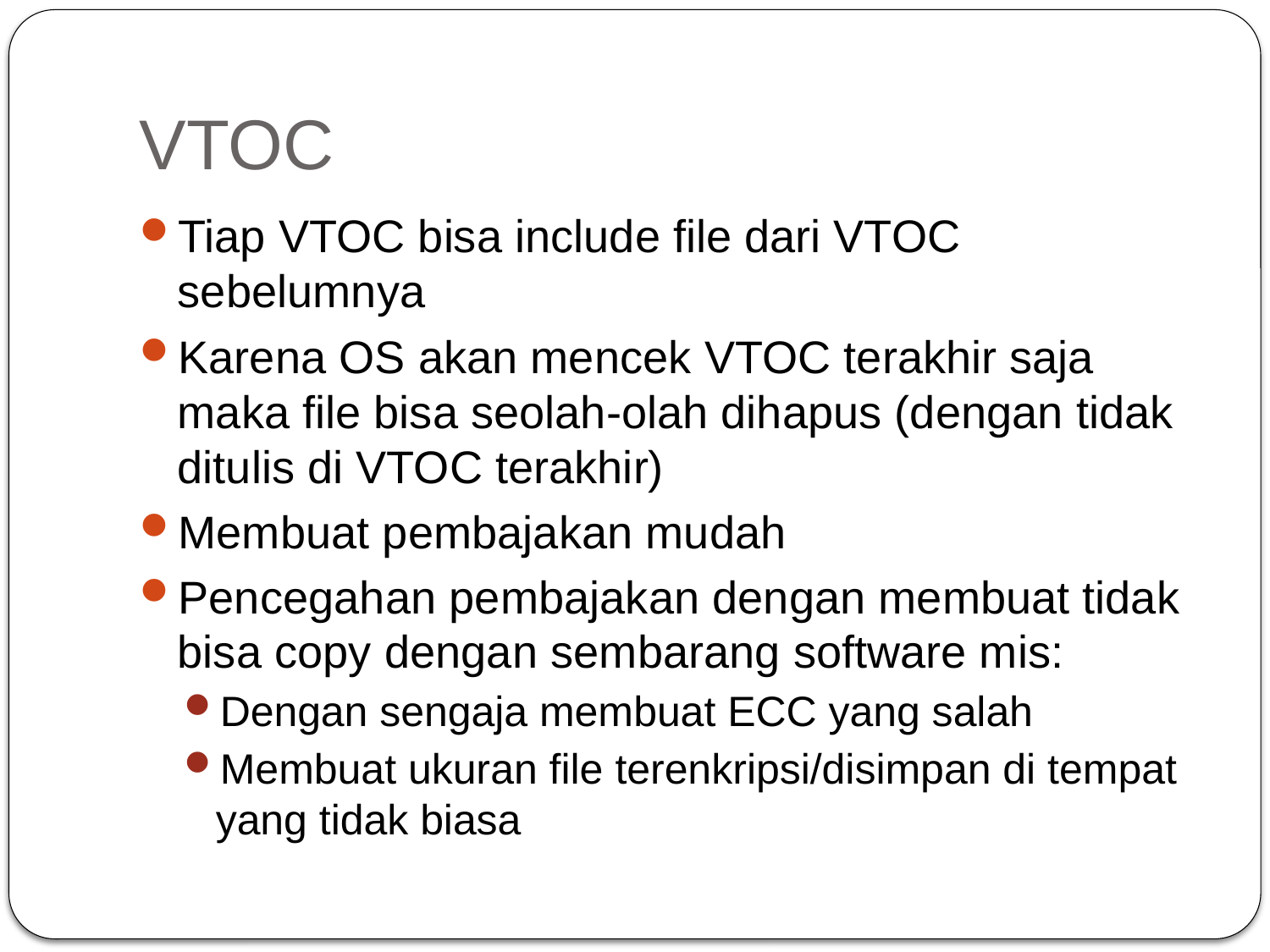

# VTOC
Tiap VTOC bisa include file dari VTOC sebelumnya
Karena OS akan mencek VTOC terakhir saja maka file bisa seolah-olah dihapus (dengan tidak ditulis di VTOC terakhir)
Membuat pembajakan mudah
Pencegahan pembajakan dengan membuat tidak bisa copy dengan sembarang software mis:
Dengan sengaja membuat ECC yang salah
Membuat ukuran file terenkripsi/disimpan di tempat yang tidak biasa